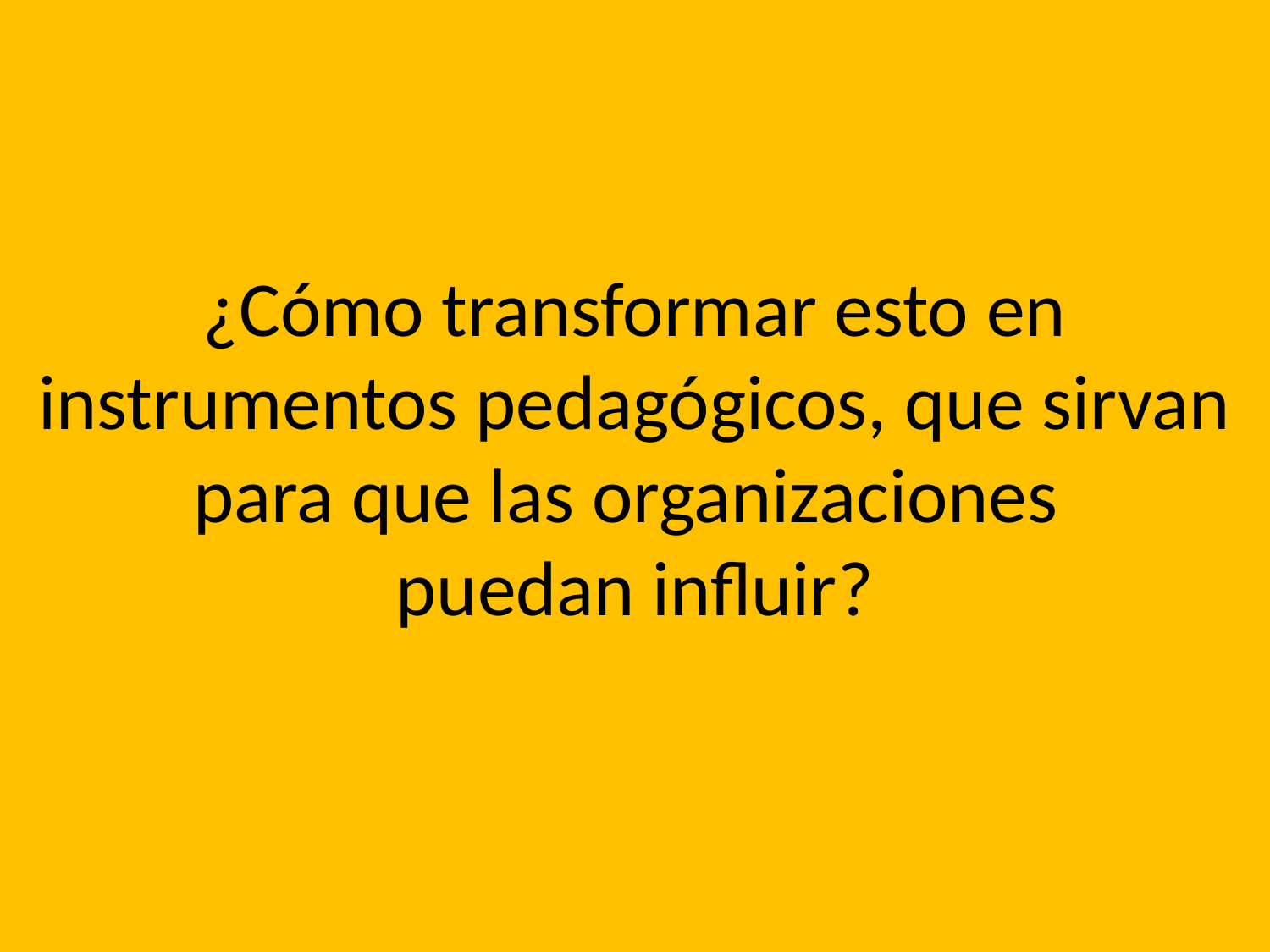

# ¿Cómo transformar esto en instrumentos pedagógicos, que sirvan para que las organizaciones puedan influir?